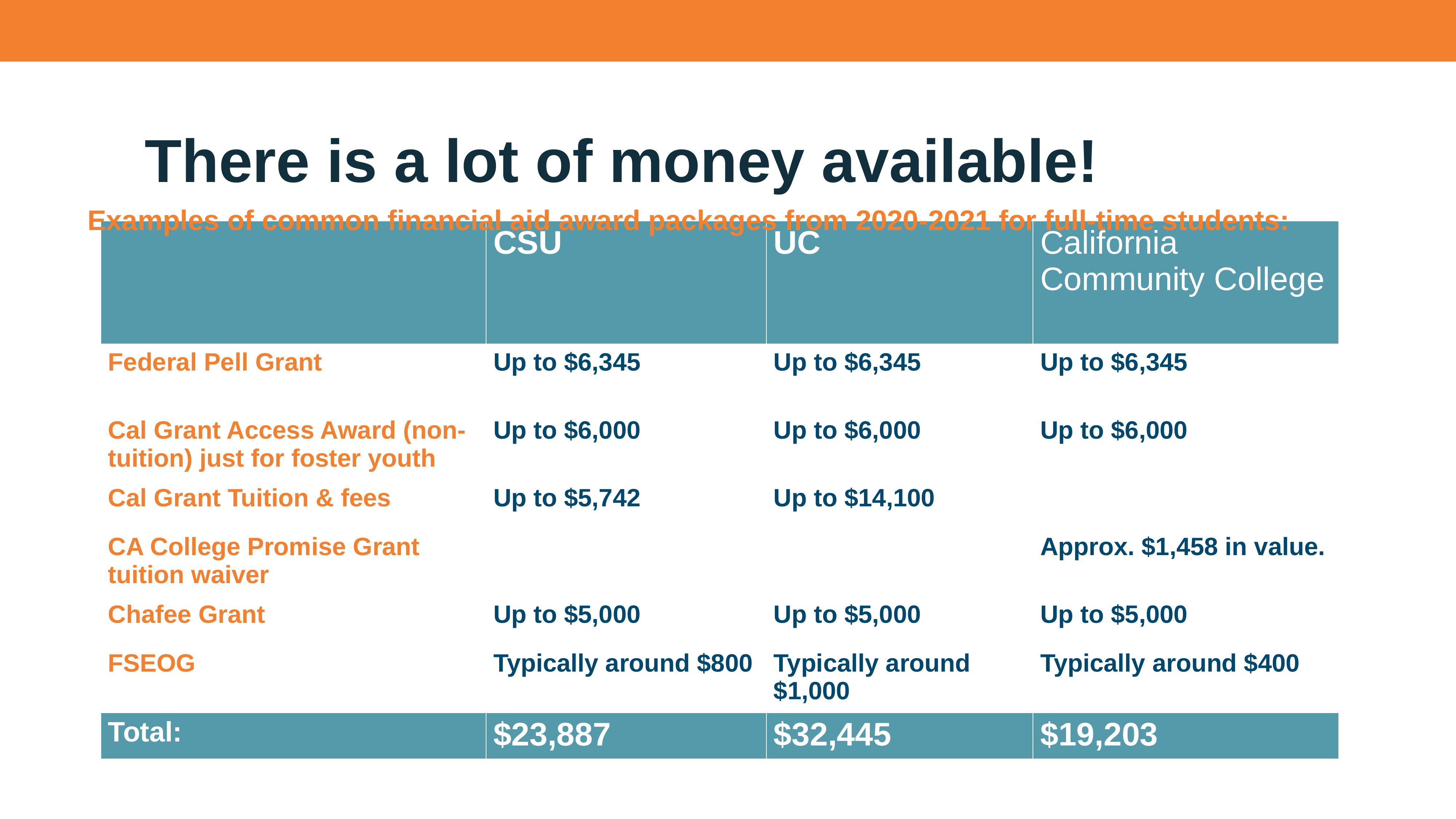

There is a lot of money available!
Examples of common financial aid award packages from 2020-2021 for full-time students:
|  | CSU | UC | California Community College |
| --- | --- | --- | --- |
| Federal Pell Grant | Up to $6,345 | Up to $6,345 | Up to $6,345 |
| Cal Grant Access Award (non-tuition) just for foster youth | Up to $6,000 | Up to $6,000 | Up to $6,000 |
| Cal Grant Tuition & fees | Up to $5,742 | Up to $14,100 |  |
| CA College Promise Grant tuition waiver |  |  | Approx. $1,458 in value. |
| Chafee Grant | Up to $5,000 | Up to $5,000 | Up to $5,000 |
| FSEOG | Typically around $800 | Typically around $1,000 | Typically around $400 |
| Total: | $23,887 | $32,445 | $19,203 |